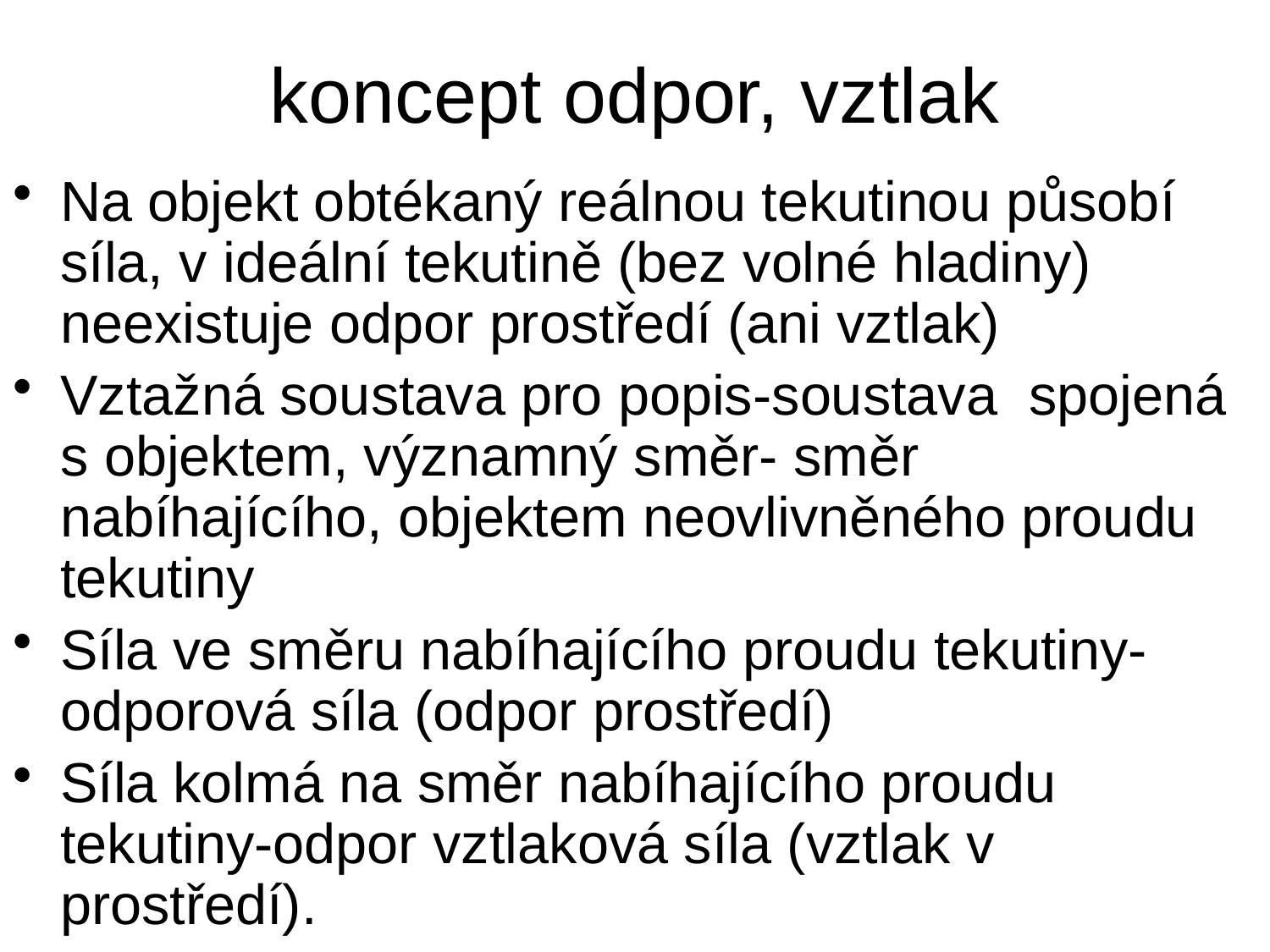

# koncept odpor, vztlak
Na objekt obtékaný reálnou tekutinou působí síla, v ideální tekutině (bez volné hladiny) neexistuje odpor prostředí (ani vztlak)
Vztažná soustava pro popis-soustava  spojená s objektem, významný směr- směr nabíhajícího, objektem neovlivněného proudu tekutiny
Síla ve směru nabíhajícího proudu tekutiny-odporová síla (odpor prostředí)
Síla kolmá na směr nabíhajícího proudu tekutiny-odpor vztlaková síla (vztlak v prostředí).